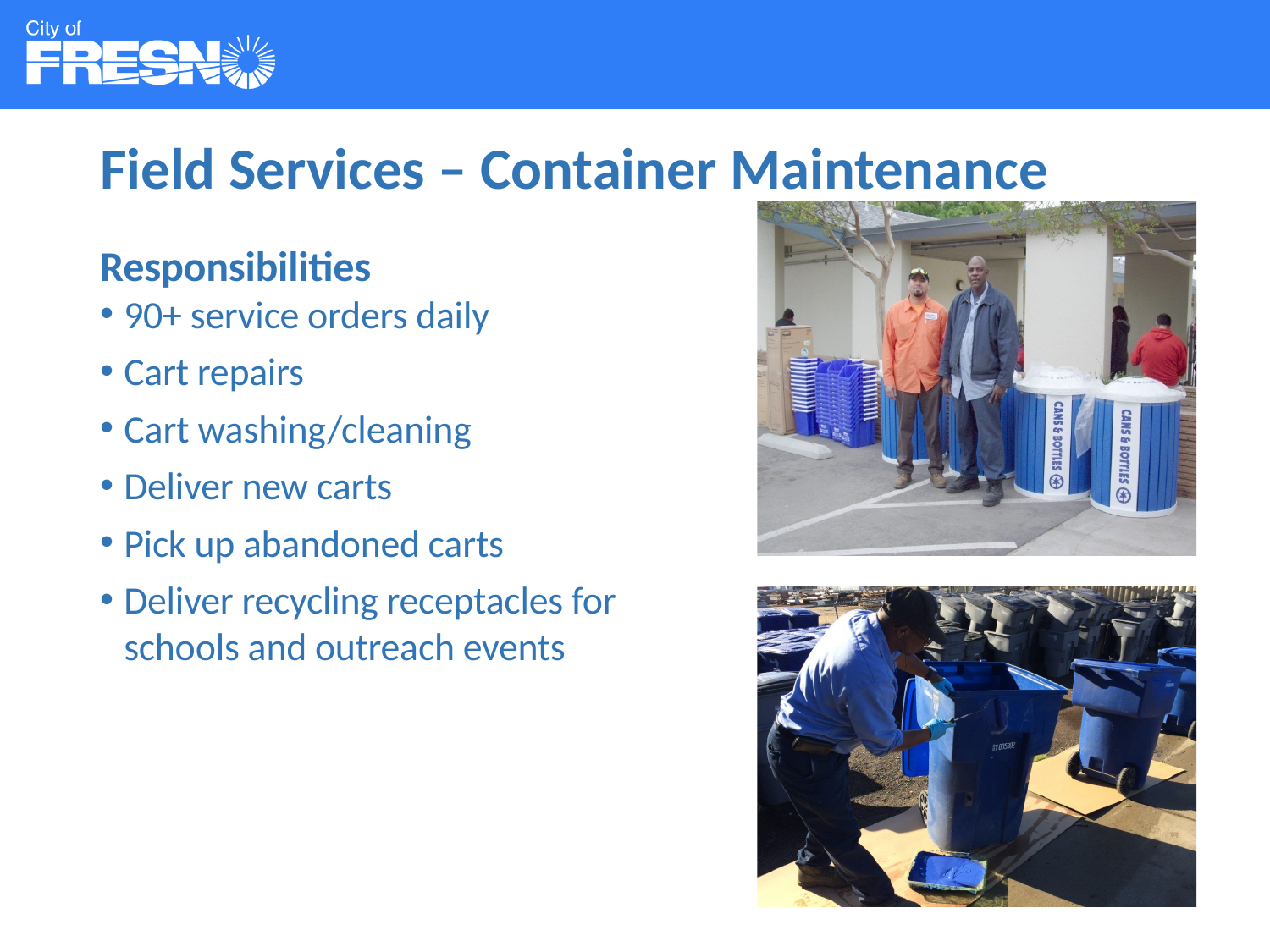

# Field Services – Container Maintenance

Responsibilities
90+ service orders daily
Cart repairs
Cart washing/cleaning
Deliver new carts
Pick up abandoned carts
Deliver recycling receptacles for schools and outreach events